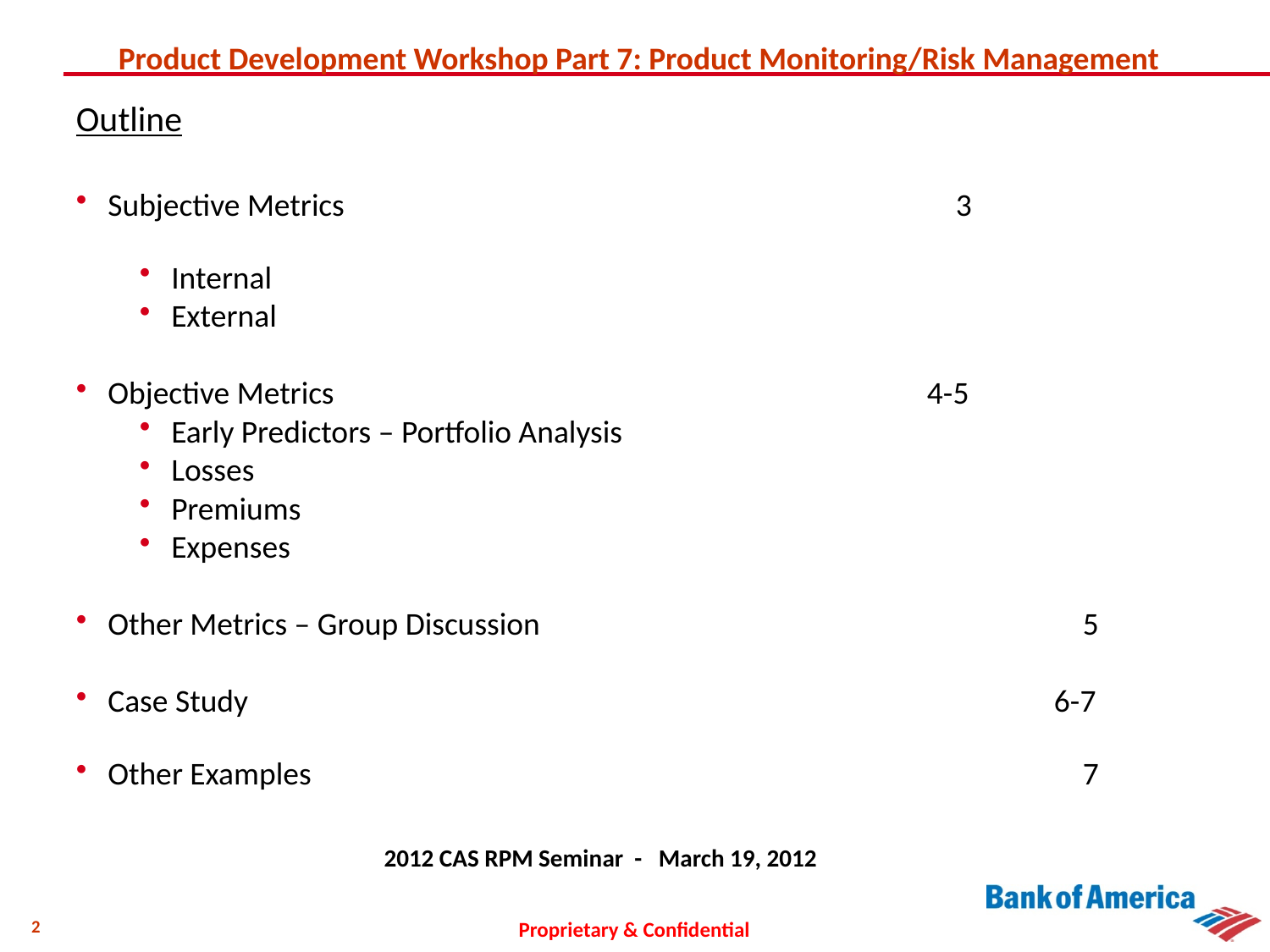

#
Product Development Workshop Part 7: Product Monitoring/Risk Management
Outline

Subjective Metrics					            3
Internal
External

Objective Metrics				    	        4-5
Early Predictors – Portfolio Analysis
Losses
Premiums
Expenses

Other Metrics – Group Discussion				            5

Case Study 						        6-7
Other Examples						            7

    2012 CAS RPM Seminar  -   March 19, 2012